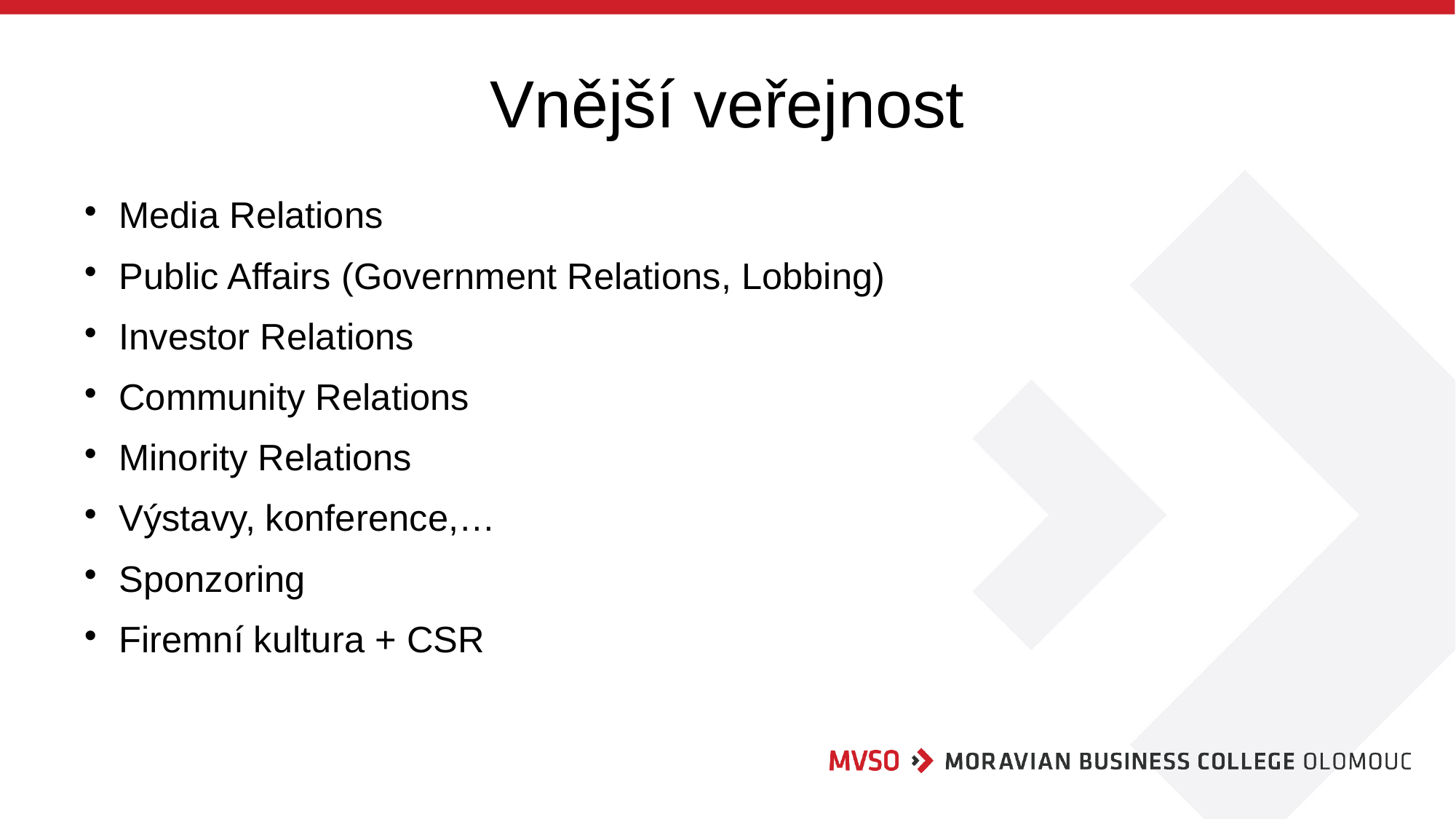

# Vnější veřejnost
Media Relations
Public Affairs (Government Relations, Lobbing)
Investor Relations
Community Relations
Minority Relations
Výstavy, konference,…
Sponzoring
Firemní kultura + CSR